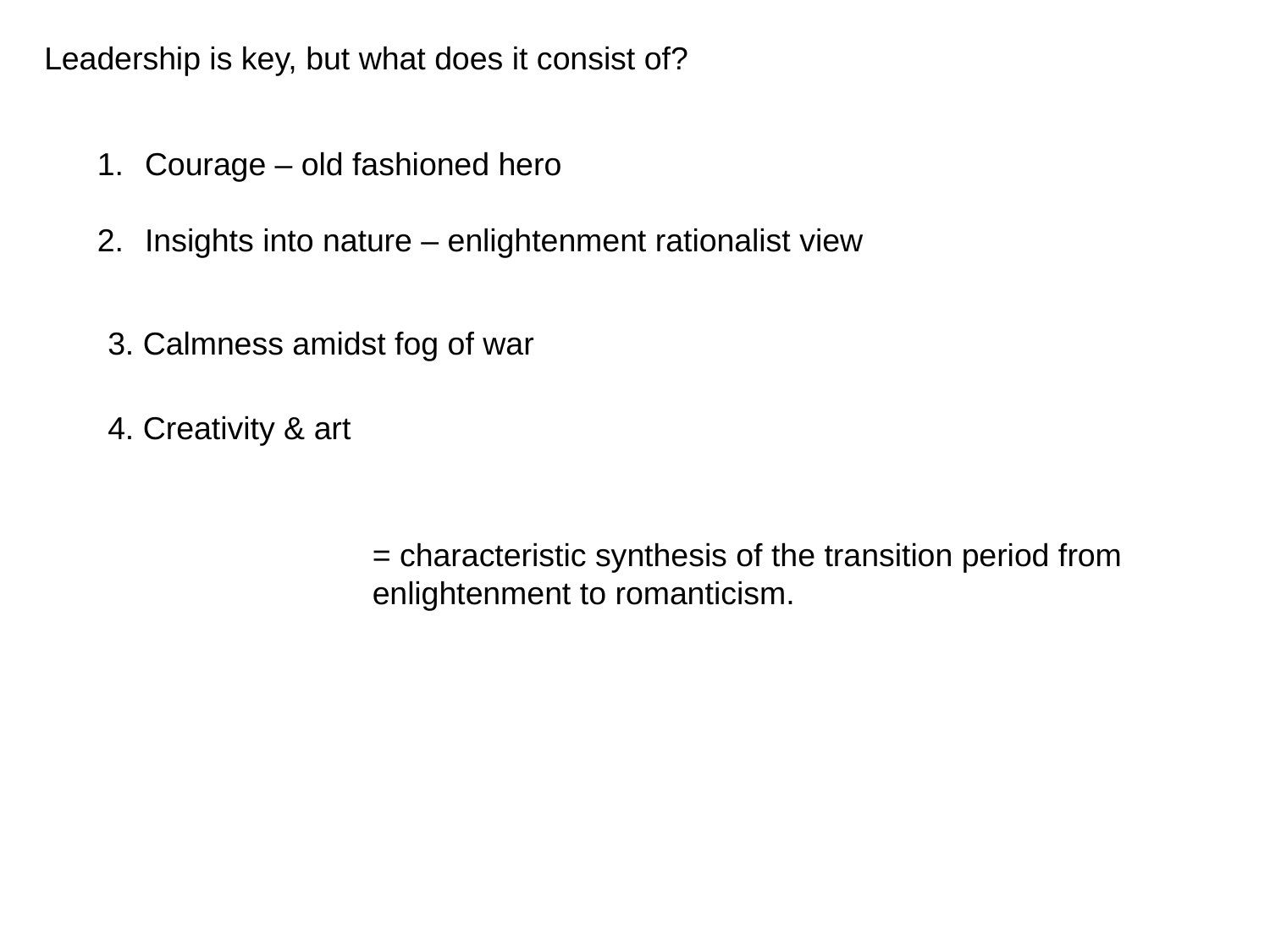

Leadership is key, but what does it consist of?
Courage – old fashioned hero

Insights into nature – enlightenment rationalist view

3. Calmness amidst fog of war
4. Creativity & art
= characteristic synthesis of the transition period from enlightenment to romanticism.